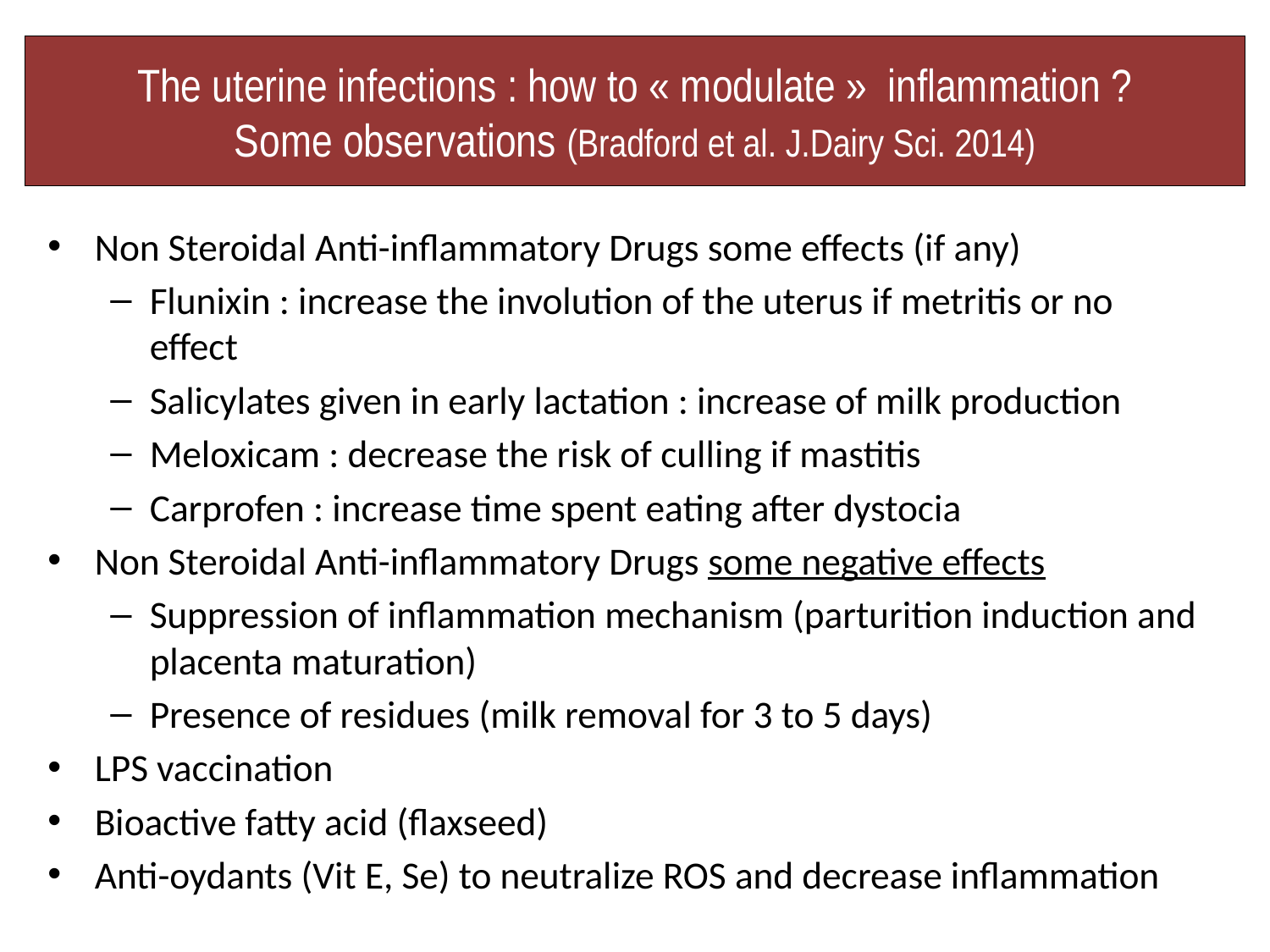

# The uterine infections : how to « modulate »  inflammation ? Some observations (Bradford et al. J.Dairy Sci. 2014)
Non Steroidal Anti-inflammatory Drugs some effects (if any)
Flunixin : increase the involution of the uterus if metritis or no effect
Salicylates given in early lactation : increase of milk production
Meloxicam : decrease the risk of culling if mastitis
Carprofen : increase time spent eating after dystocia
Non Steroidal Anti-inflammatory Drugs some negative effects
Suppression of inflammation mechanism (parturition induction and placenta maturation)
Presence of residues (milk removal for 3 to 5 days)
LPS vaccination
Bioactive fatty acid (flaxseed)
Anti-oydants (Vit E, Se) to neutralize ROS and decrease inflammation